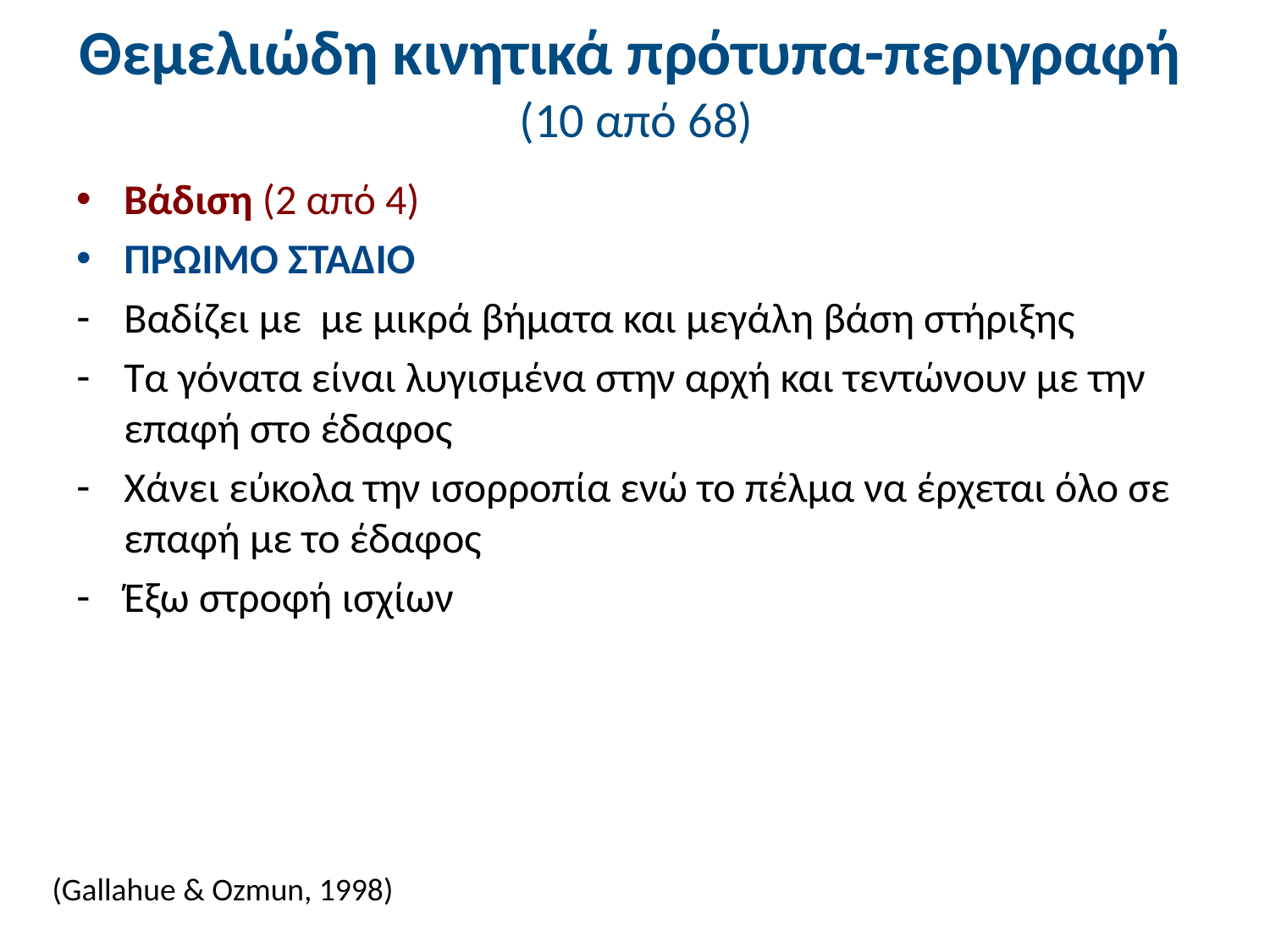

# Θεμελιώδη κινητικά πρότυπα-περιγραφή (10 από 68)
Βάδιση (2 από 4)
ΠΡΩΙΜΟ ΣΤΑΔΙΟ
Βαδίζει με  με μικρά βήματα και μεγάλη βάση στήριξης
Τα γόνατα είναι λυγισμένα στην αρχή και τεντώνουν με την επαφή στο έδαφος
Χάνει εύκολα την ισορροπία ενώ το πέλμα να έρχεται όλο σε επαφή με το έδαφος
Έξω στροφή ισχίων

(Gallahue & Ozmun, 1998)